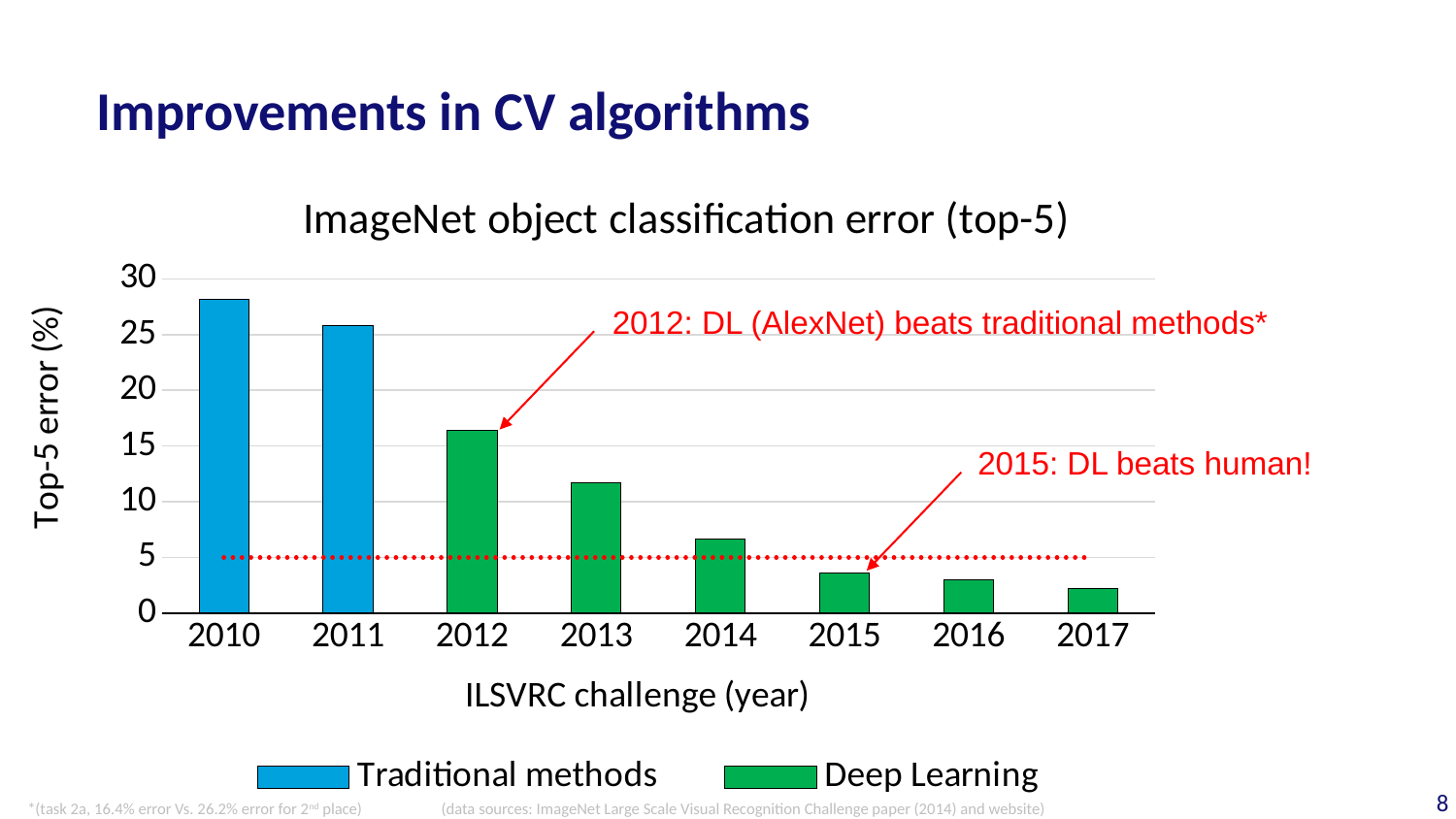

# Improvements in CV algorithms

### Chart: ImageNet object classification error (top-5)

| Category | Traditional methods | Deep Learning | Human |
|---|---|---|---|
| 2010 | 28.2 | None | 5.0 |
| 2011 | 25.8 | None | 5.0 |
| 2012 | None | 16.42 | 5.0 |
| 2013 | None | 11.74 | 5.0 |
| 2014 | None | 6.656 | 5.0 |
| 2015 | None | 3.567 | 5.0 |
| 2016 | None | 2.991 | 5.0 |
| 2017 | None | 2.251 | 5.0 |
2012: DL (AlexNet) beats traditional methods*
2015: DL beats human!
8
*(task 2a, 16.4% error Vs. 26.2% error for 2nd place)
(data sources: ImageNet Large Scale Visual Recognition Challenge paper (2014) and website)